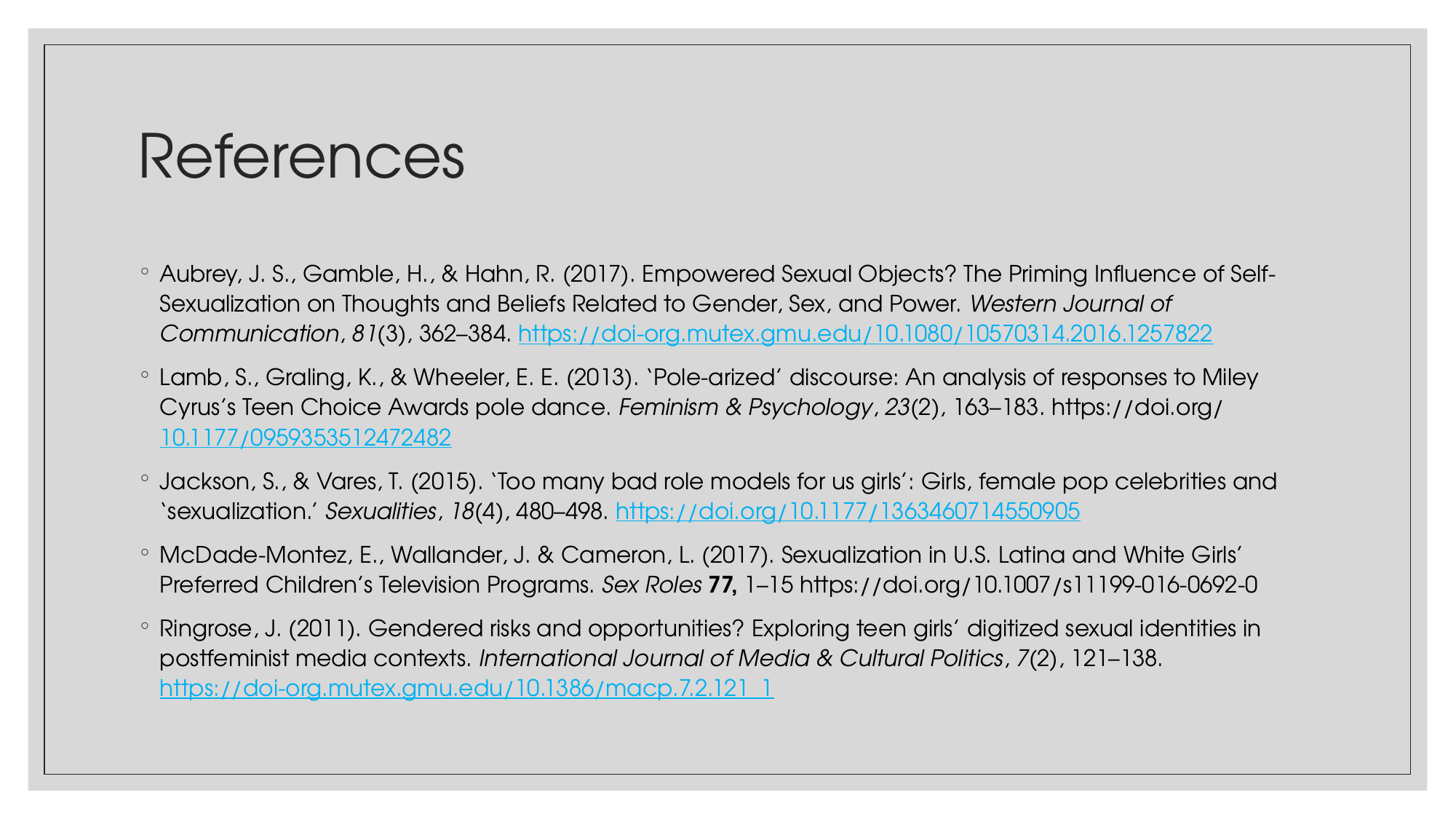

# References
Aubrey, J. S., Gamble, H., & Hahn, R. (2017). Empowered Sexual Objects? The Priming Influence of Self-Sexualization on Thoughts and Beliefs Related to Gender, Sex, and Power. Western Journal of Communication, 81(3), 362–384. https://doi-org.mutex.gmu.edu/10.1080/10570314.2016.1257822
Lamb, S., Graling, K., & Wheeler, E. E. (2013). ‘Pole-arized’ discourse: An analysis of responses to Miley Cyrus’s Teen Choice Awards pole dance. Feminism & Psychology, 23(2), 163–183. https://doi.org/10.1177/0959353512472482
Jackson, S., & Vares, T. (2015). ‘Too many bad role models for us girls’: Girls, female pop celebrities and ‘sexualization.’ Sexualities, 18(4), 480–498. https://doi.org/10.1177/1363460714550905
McDade-Montez, E., Wallander, J. & Cameron, L. (2017). Sexualization in U.S. Latina and White Girls’ Preferred Children’s Television Programs. Sex Roles 77, 1–15 https://doi.org/10.1007/s11199-016-0692-0
Ringrose, J. (2011). Gendered risks and opportunities? Exploring teen girls’ digitized sexual identities in postfeminist media contexts. International Journal of Media & Cultural Politics, 7(2), 121–138. https://doi-org.mutex.gmu.edu/10.1386/macp.7.2.121_1